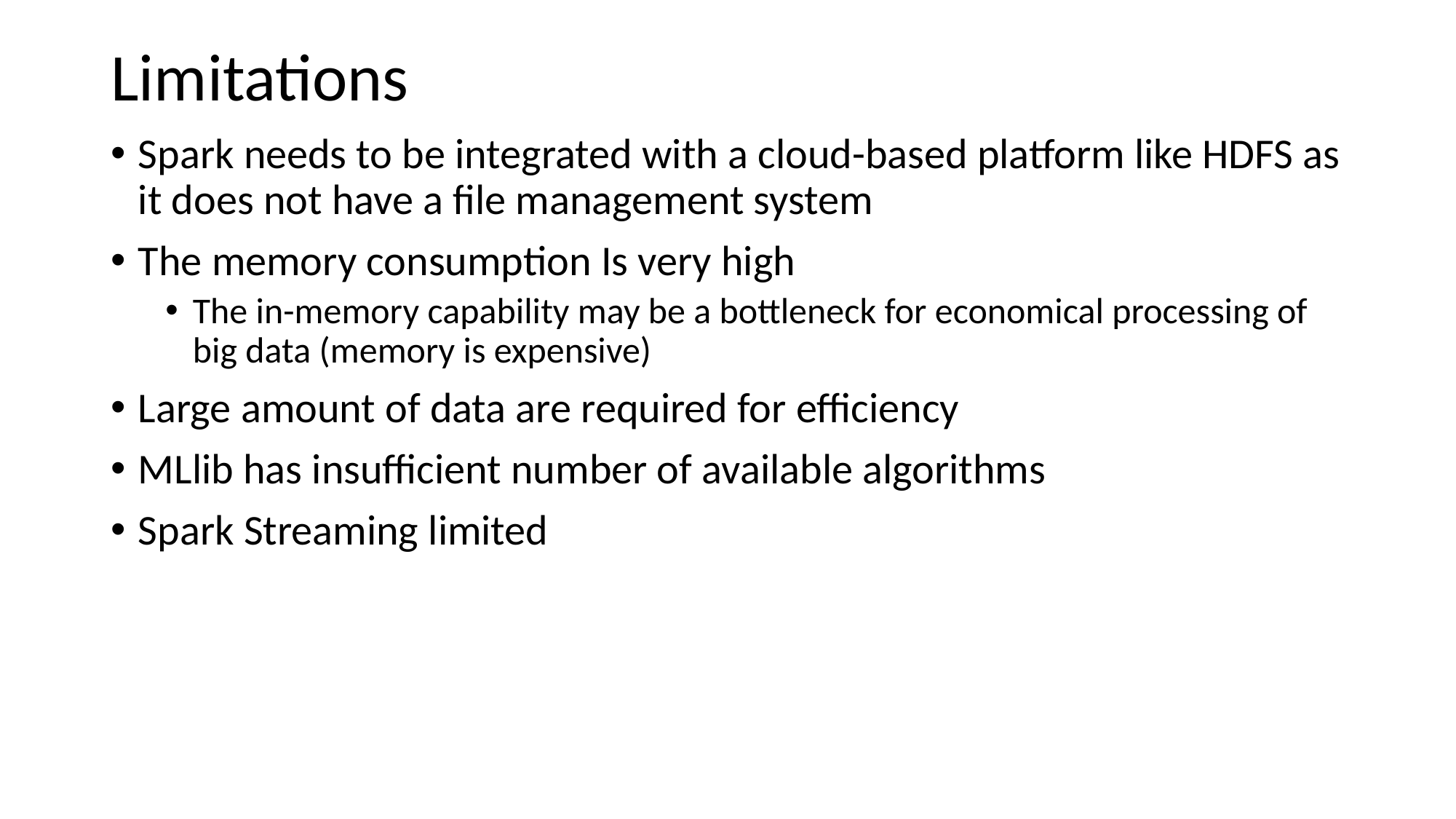

# Limitations
Spark needs to be integrated with a cloud-based platform like HDFS as it does not have a file management system
The memory consumption Is very high
The in-memory capability may be a bottleneck for economical processing of big data (memory is expensive)
Large amount of data are required for efficiency
MLlib has insufficient number of available algorithms
Spark Streaming limited